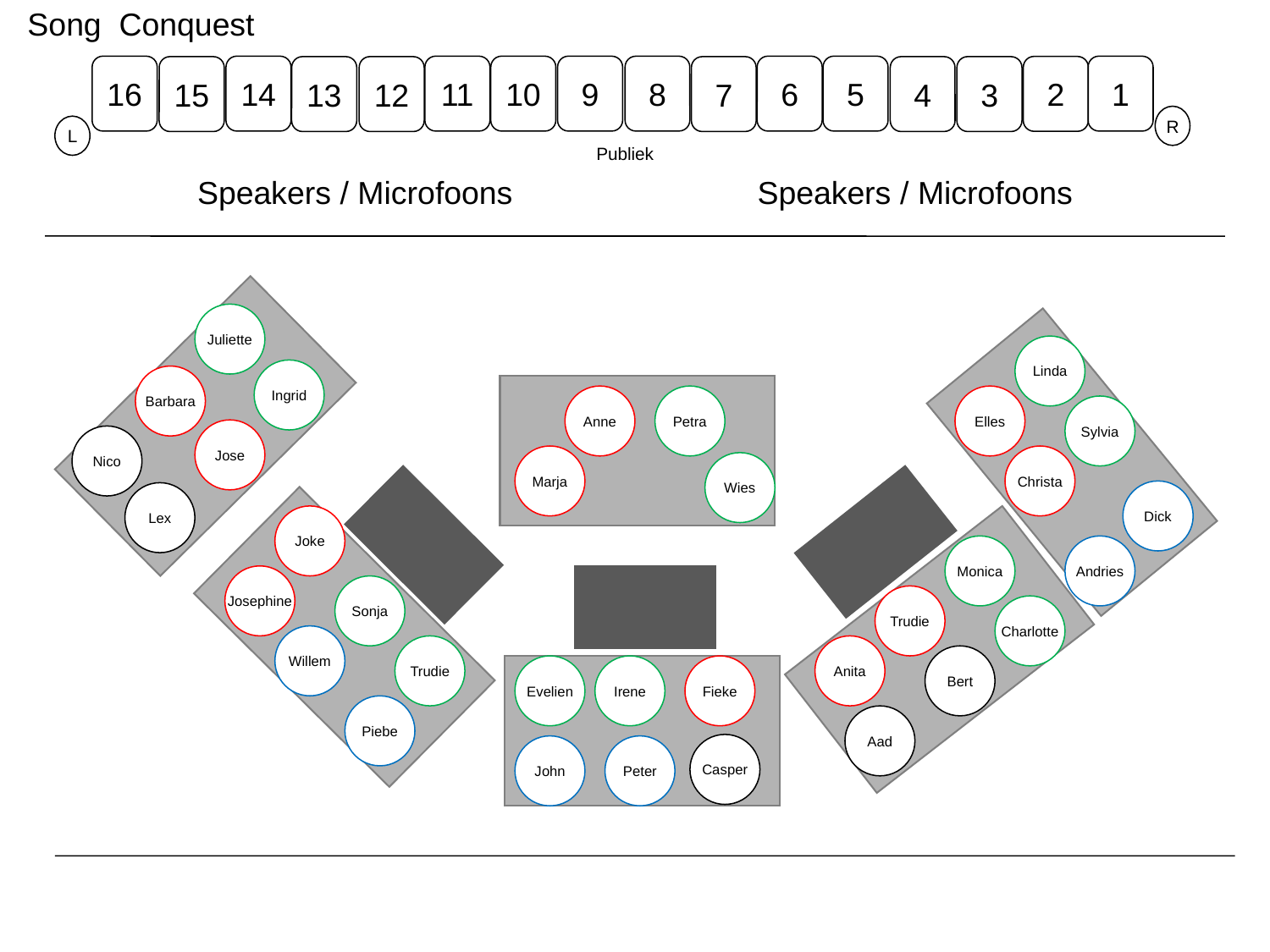

Song  Conquest
16
14
11
10
9
8
6
5
1
2
15
13
12
7
4
3
R
L
Publiek
Speakers / Microfoons
Speakers / Microfoons

Juliette
Linda

Ingrid
Barbara

Anne
Petra
Elles

Sylvia
Jose
Nico
Marja
Christa
Wies
Dick
Lex

Joke
Monica
Andries

Josephine

Sonja
Trudie
Charlotte
Willem
Trudie
Anita
Bert

Evelien
Irene
Fieke
Piebe
Aad
Casper
John
Peter